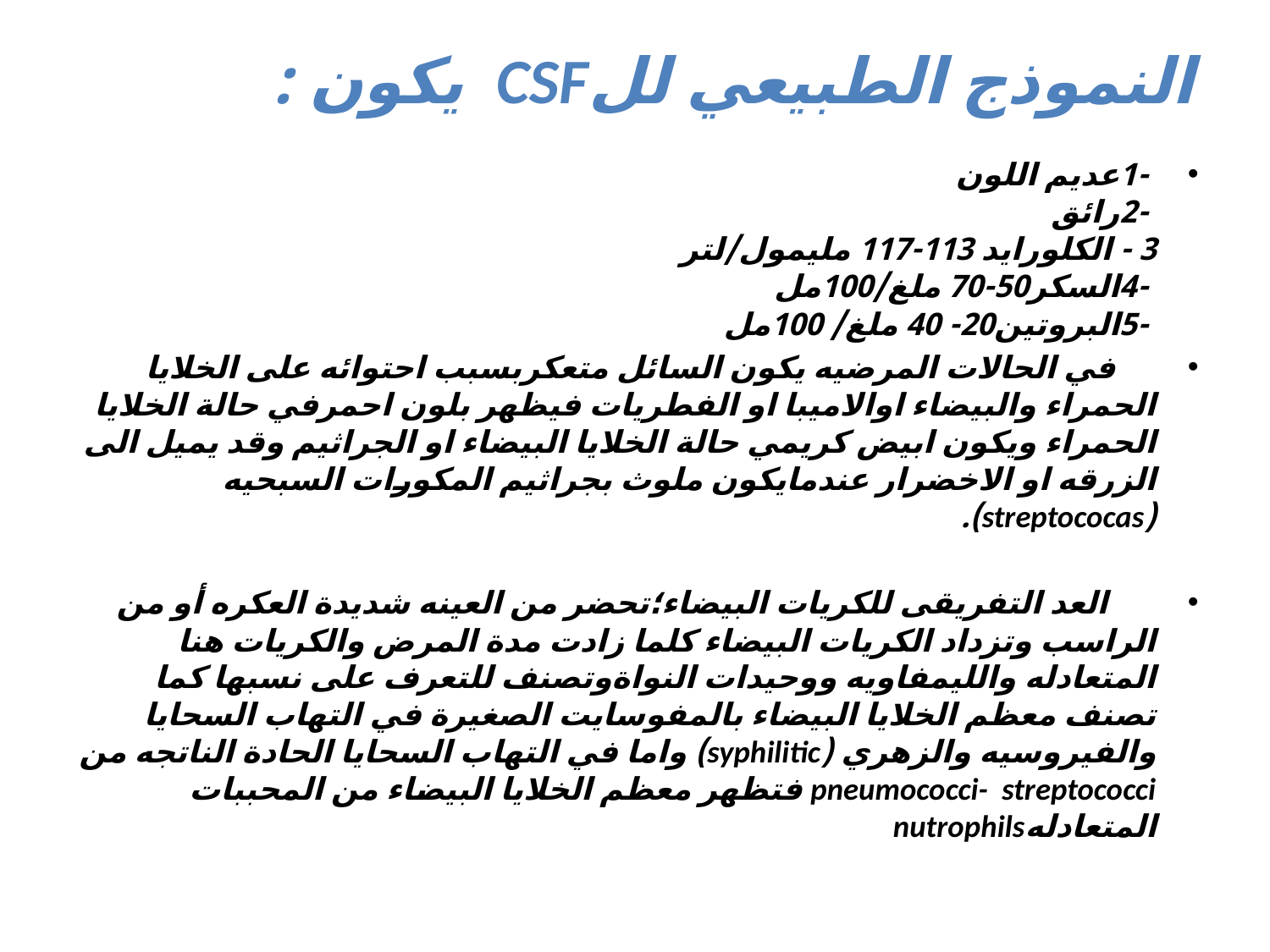

# النموذج الطبيعي للCSF  يكون :
 -1عديم اللون
 -2رائق
3 - الكلورايد 113-117 مليمول/لتر
 -4السكر50-70 ملغ/100مل
 -5البروتين20- 40 ملغ/ 100مل
     في الحالات المرضيه يكون السائل متعكربسبب احتوائه على الخلايا الحمراء والبيضاء اوالاميبا او الفطريات فيظهر بلون احمرفي حالة الخلايا الحمراء ويكون ابيض كريمي حالة الخلايا البيضاء او الجراثيم وقد يميل الى الزرقه او الاخضرار عندمايكون ملوث بجراثيم المكورات السبحيه (streptococas).

      العد التفريقى للكريات البيضاء؛تحضر من العينه شديدة العكره أو من الراسب وتزداد الكريات البيضاء كلما زادت مدة المرض والكريات هنا المتعادله والليمفاويه ووحيدات النواةوتصنف للتعرف على نسبها كما تصنف معظم الخلايا البيضاء بالمفوسايت الصغيرة في التهاب السحايا والفيروسيه والزهري (syphilitic) واما في التهاب السحايا الحادة الناتجه من pneumococci-  streptococci فتظهر معظم الخلايا البيضاء من المحببات المتعادلهnutrophils